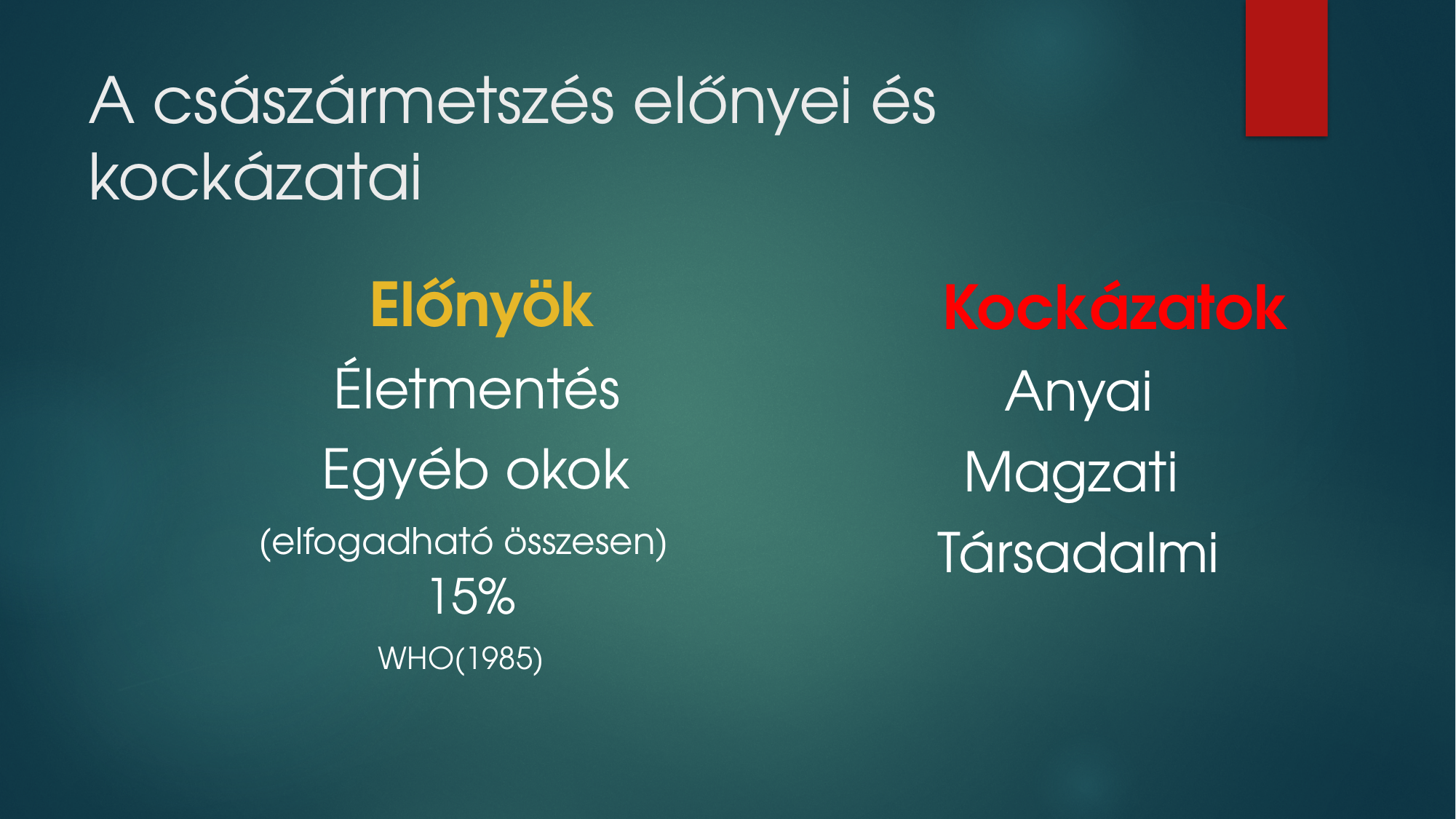

# A császármetszés előnyei és kockázatai
       Előnyök
        Életmentés
       Egyéb okok
      (elfogadható összesen)
       15%
         WHO(1985)
       Kockázatok
 Anyai
Magzati
 Társadalmi